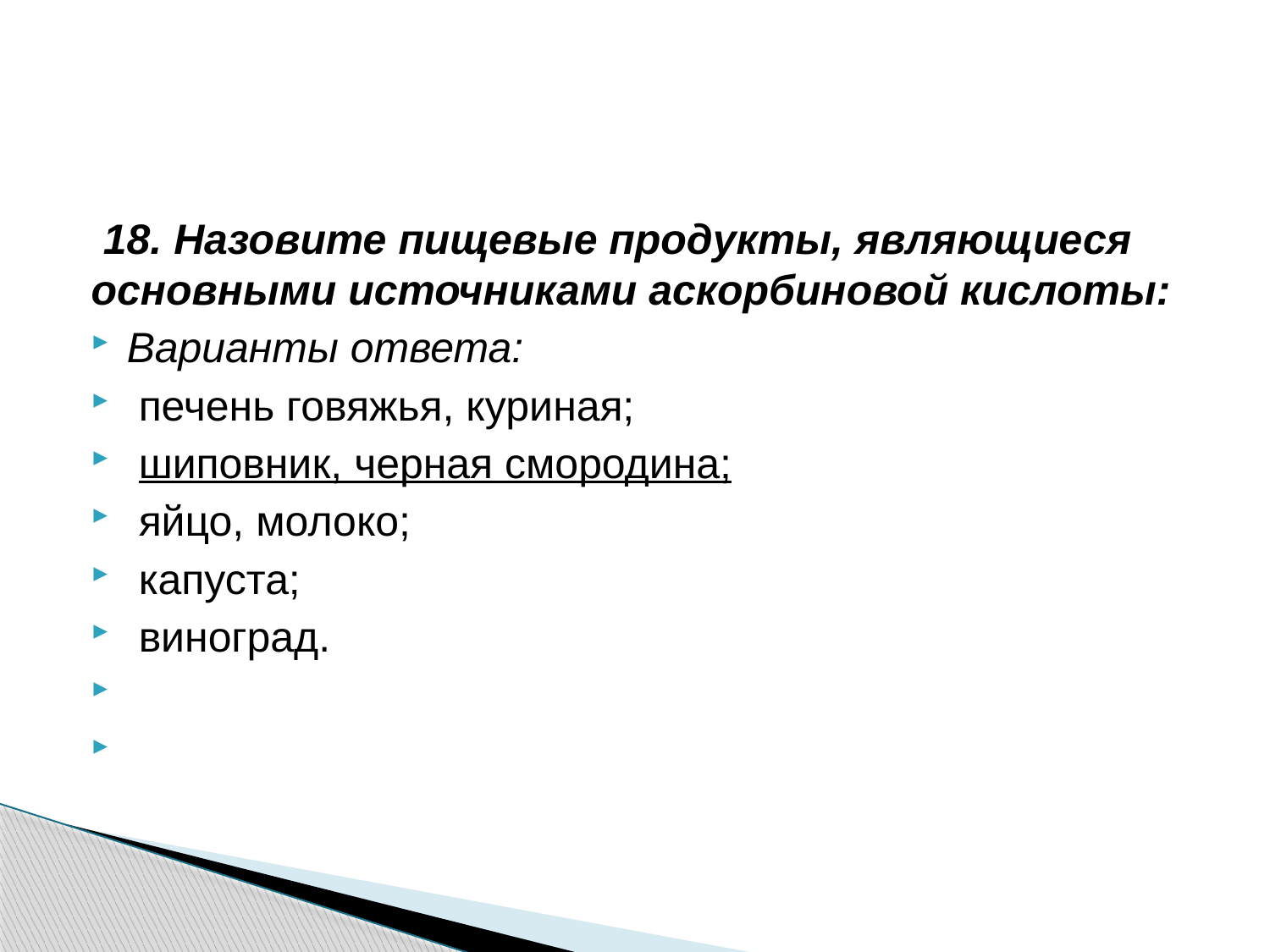

#
 18. Назовите пищевые продукты, являющиеся основными источниками аскорбиновой кислоты:
Варианты ответа:
 печень говяжья, куриная;
 шиповник, черная смородина;
 яйцо, молоко;
 капуста;
 виноград.